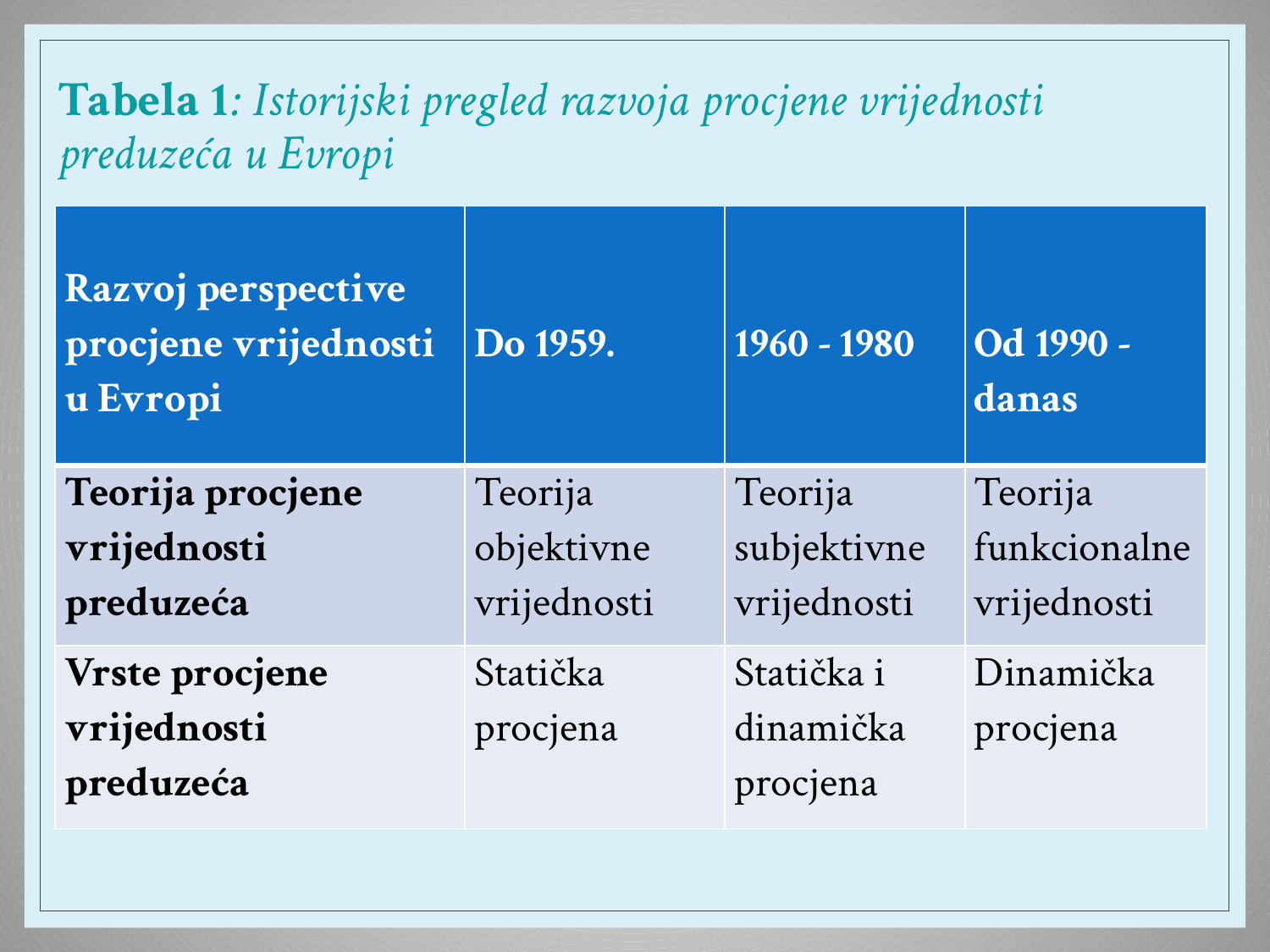

# Tabela 1: Istorijski pregled razvoja procjene vrijednosti preduzeća u Evropi
| Razvoj perspective procjene vrijednosti u Evropi | Do 1959. | 1960 - 1980 | Od 1990 - danas |
| --- | --- | --- | --- |
| Teorija procjene vrijednosti preduzeća | Teorija objektivne vrijednosti | Teorija subjektivne vrijednosti | Teorija funkcionalne vrijednosti |
| Vrste procjene vrijednosti preduzeća | Statička procjena | Statička i dinamička procjena | Dinamička procjena |